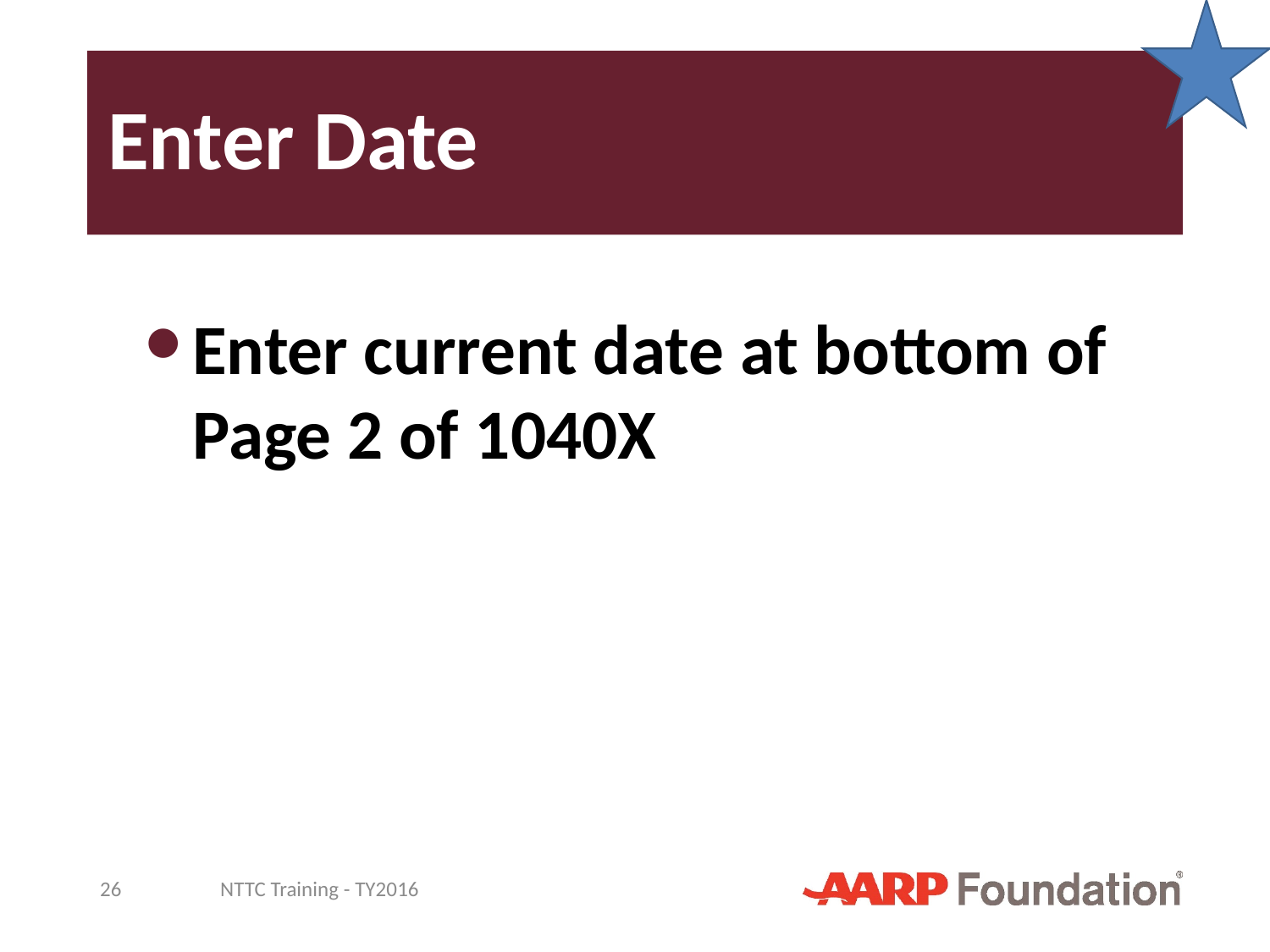

# Enter Date
Enter current date at bottom of Page 2 of 1040X

26
NTTC Training - TY2016